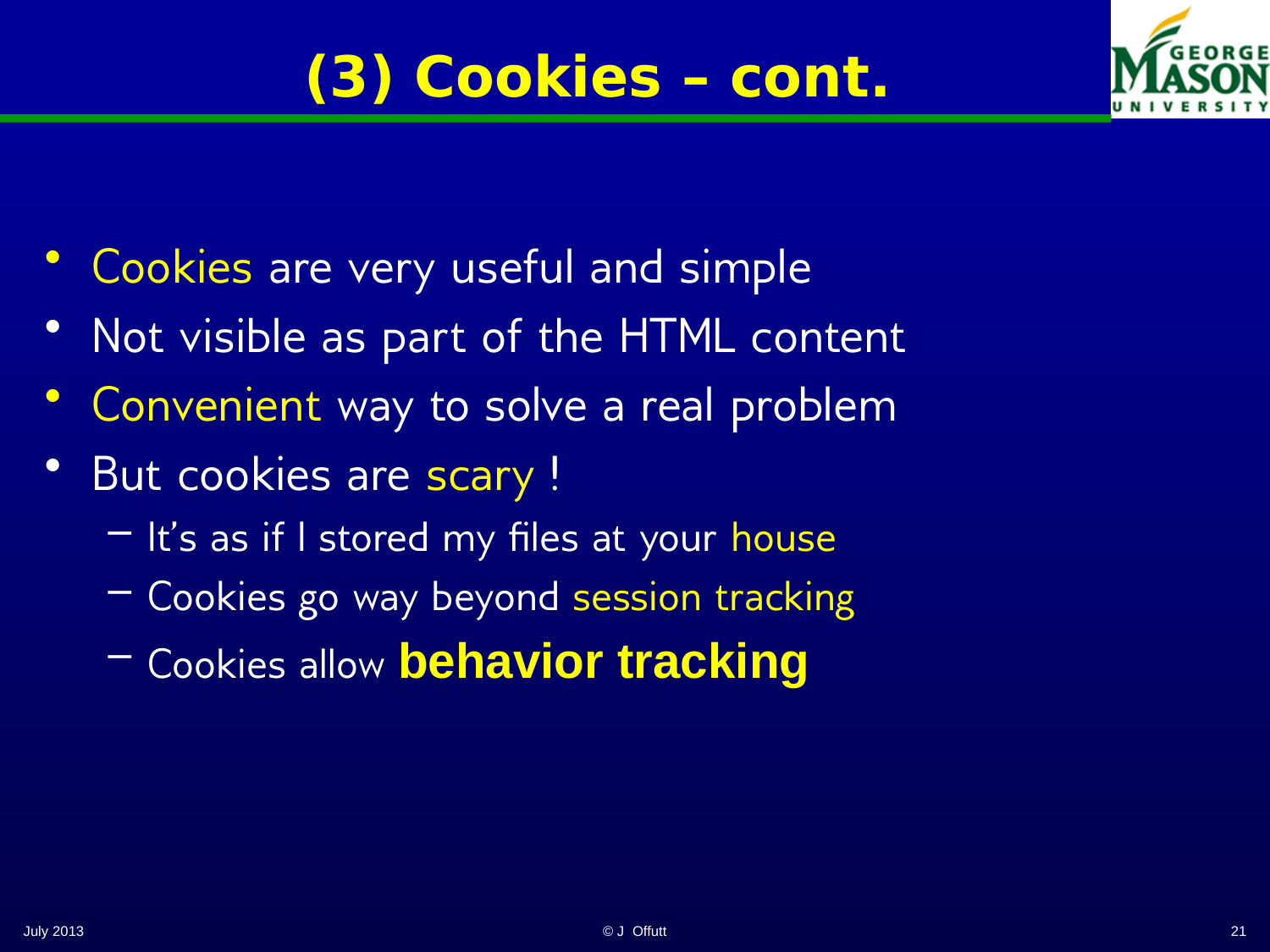

# (3) Cookies – cont.
Cookies are very useful and simple
Not visible as part of the HTML content
Convenient way to solve a real problem
But cookies are scary !
It’s as if I stored my files at your house
Cookies go way beyond session tracking
Cookies allow behavior tracking

July 2013
© J  Offutt
21